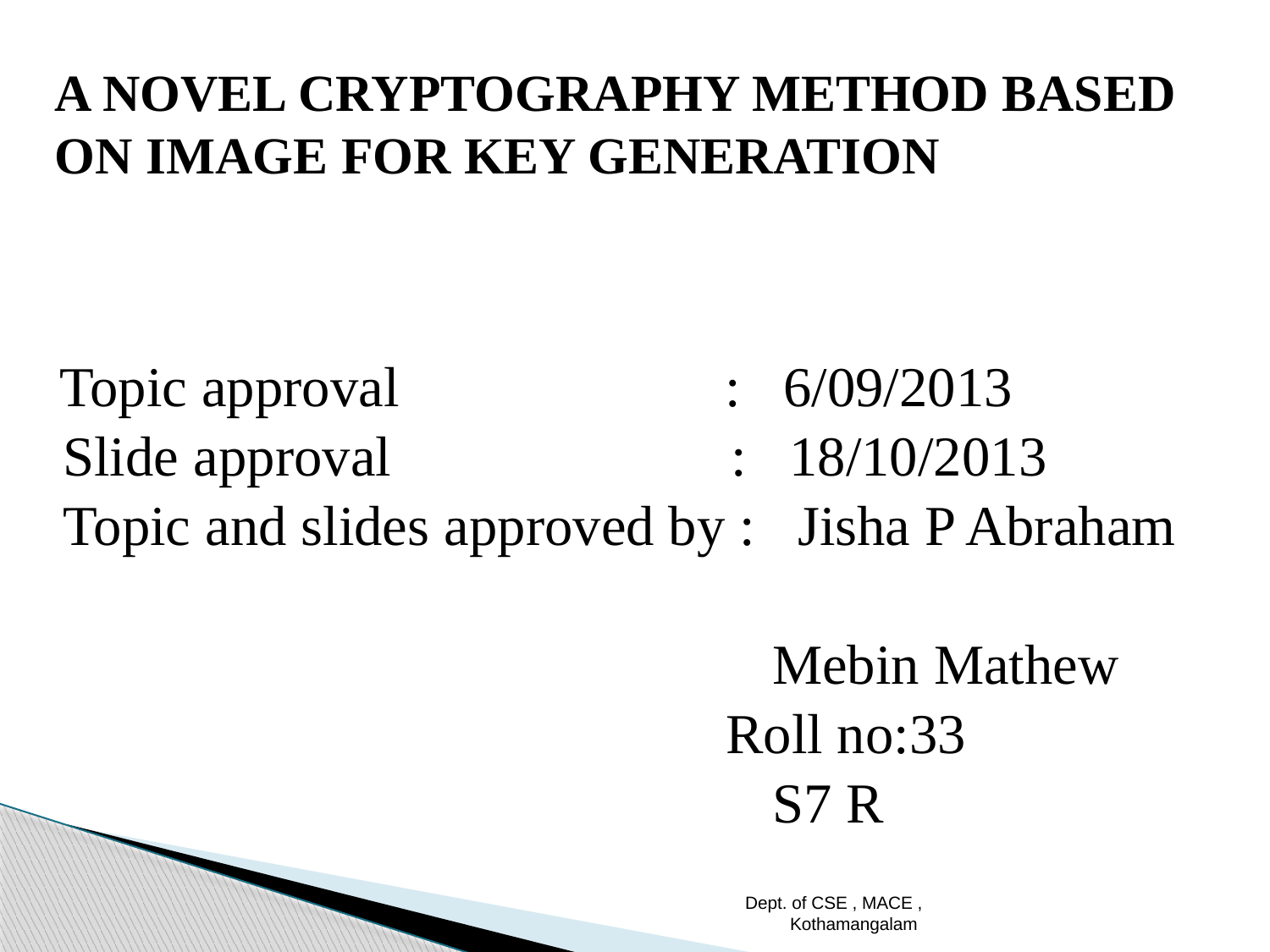

# A NOVEL CRYPTOGRAPHY METHOD BASED ON IMAGE FOR KEY GENERATION

 Topic approval                       :   6/09/2013
 Slide approval                        :   18/10/2013
 Topic and slides approved by :   Jisha P Abraham

                                                   Mebin Mathew
		                                           Roll no:33
                                                   S7 R

Dept. of CSE , MACE , Kothamangalam